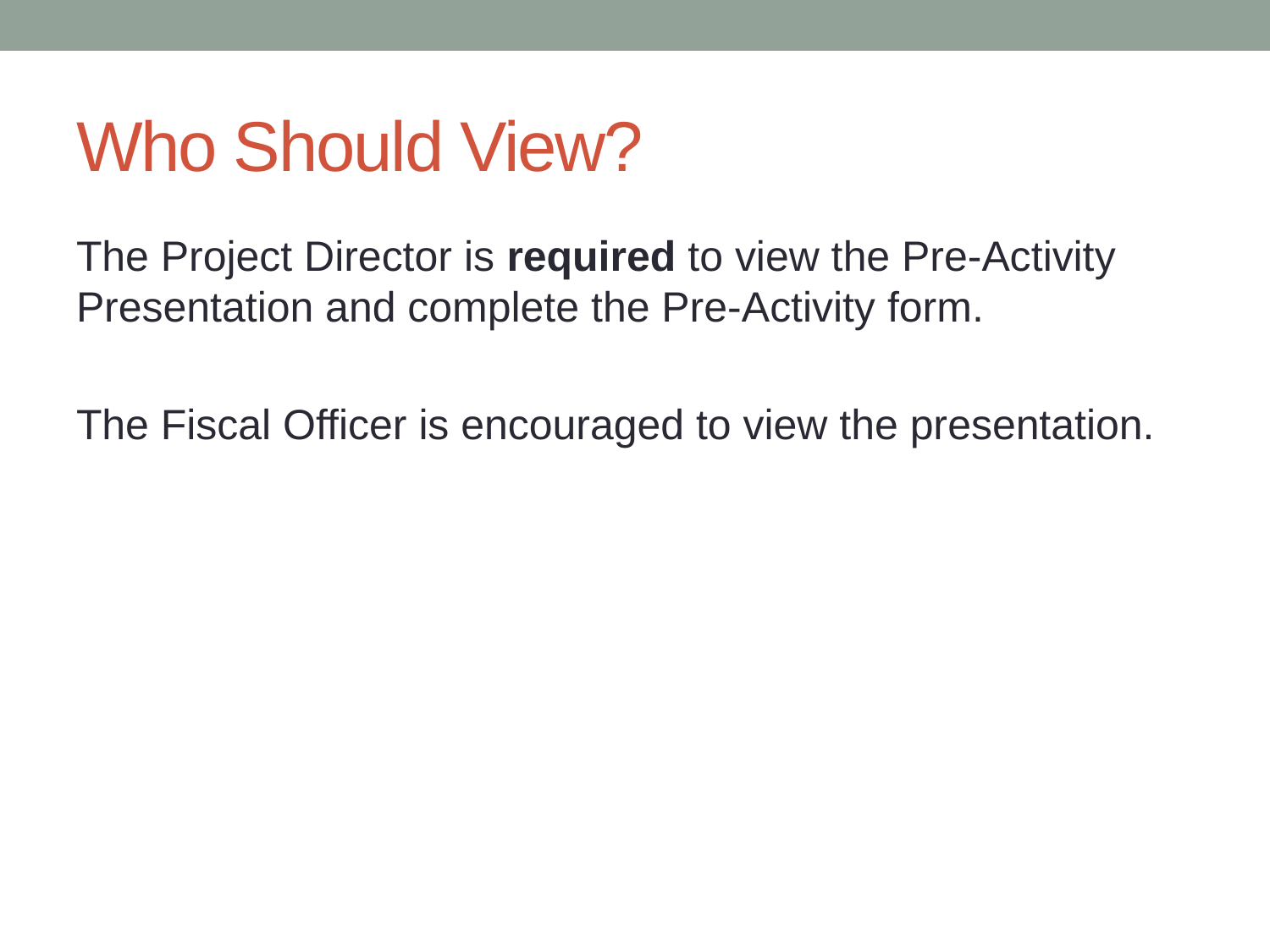

# Who Should View?
The Project Director is required to view the Pre-Activity Presentation and complete the Pre-Activity form.

The Fiscal Officer is encouraged to view the presentation.